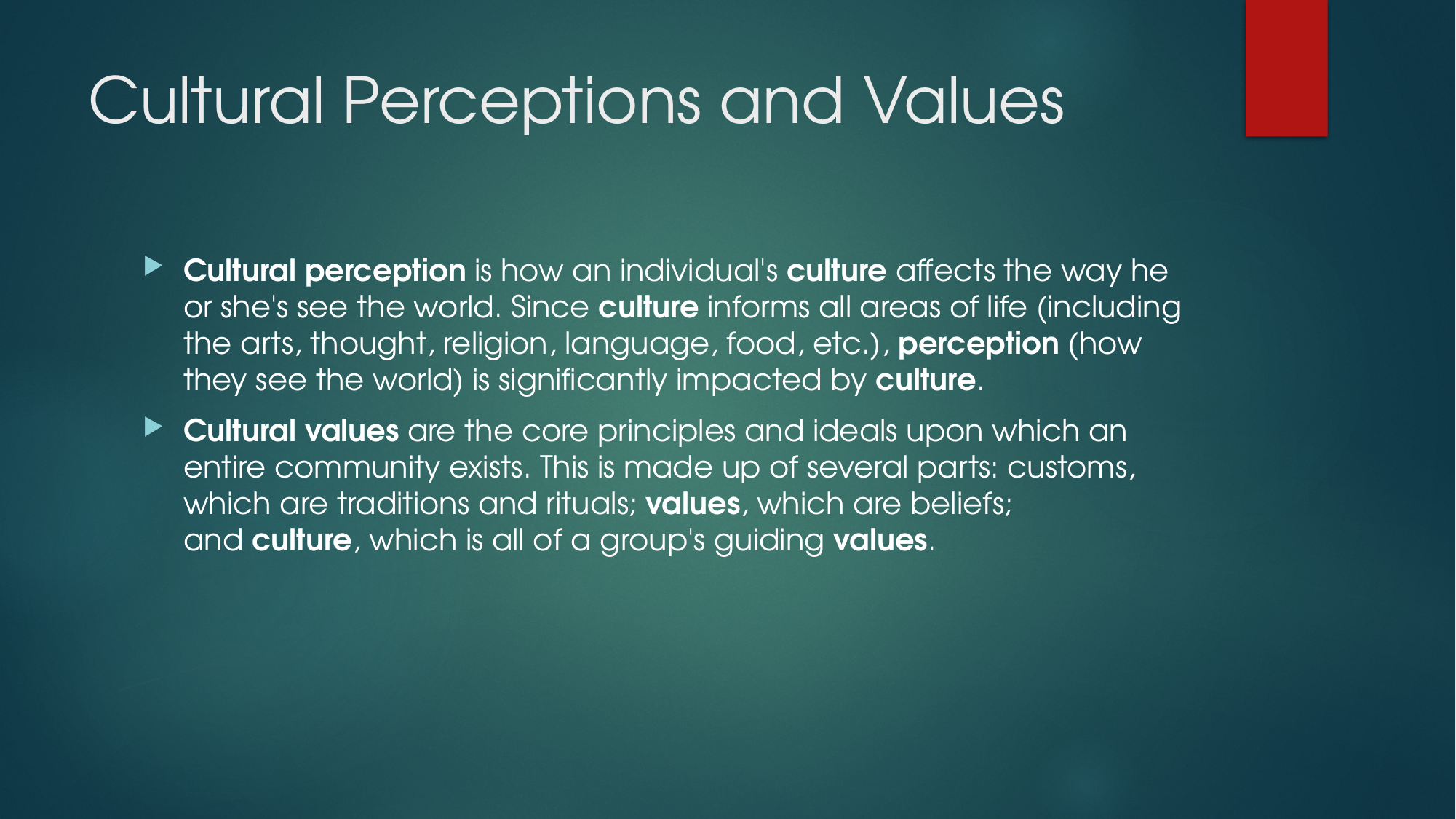

# Cultural Perceptions and Values
Cultural perception is how an individual's culture affects the way he or she's see the world. Since culture informs all areas of life (including the arts, thought, religion, language, food, etc.), perception (how they see the world) is significantly impacted by culture.
Cultural values are the core principles and ideals upon which an entire community exists. This is made up of several parts: customs, which are traditions and rituals; values, which are beliefs; and culture, which is all of a group's guiding values.